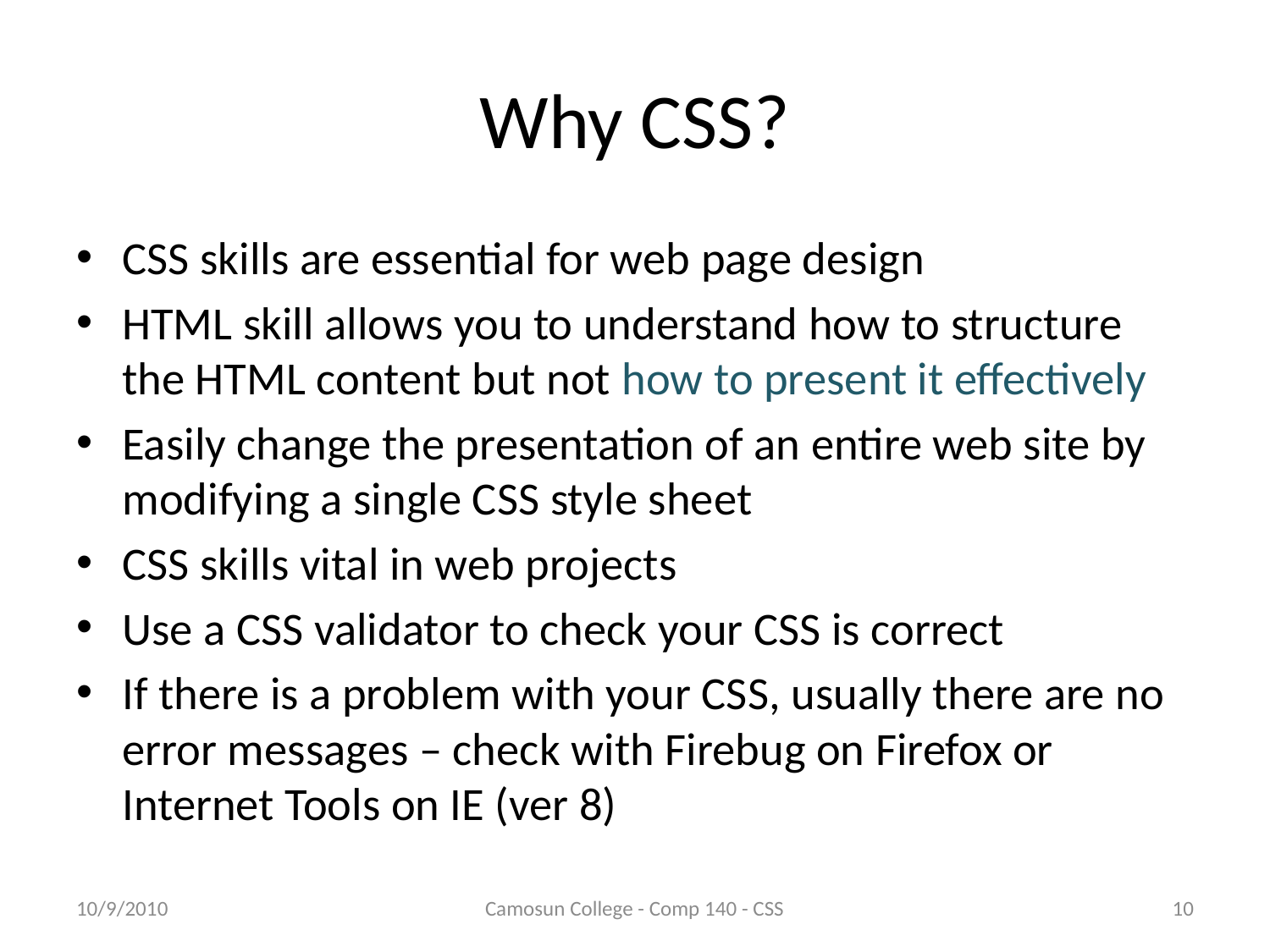

# Why CSS?
CSS skills are essential for web page design
HTML skill allows you to understand how to structure the HTML content but not how to present it effectively
Easily change the presentation of an entire web site by modifying a single CSS style sheet
CSS skills vital in web projects
Use a CSS validator to check your CSS is correct
If there is a problem with your CSS, usually there are no error messages – check with Firebug on Firefox or Internet Tools on IE (ver 8)
10/9/2010
Camosun College - Comp 140 - CSS
10